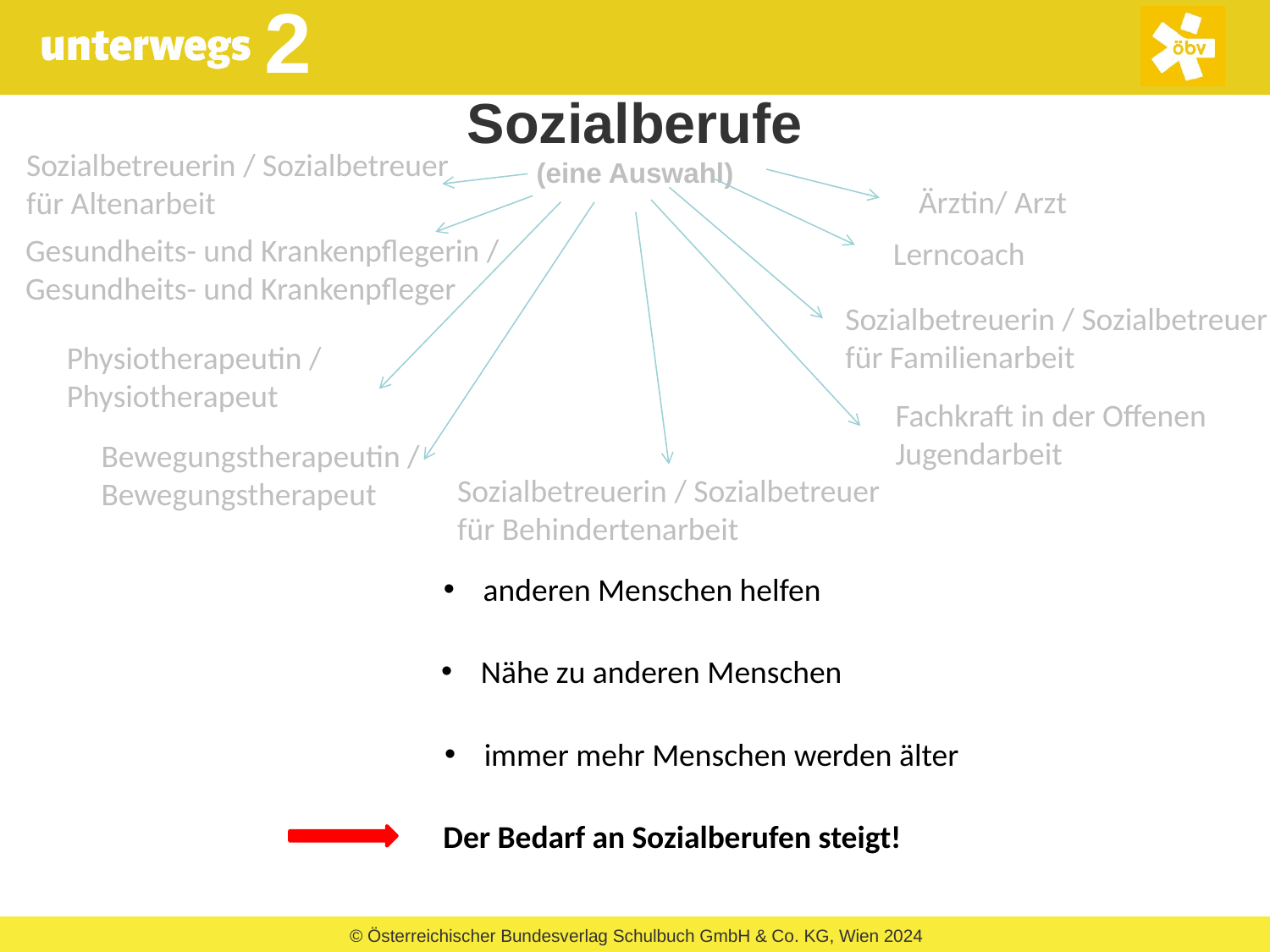

# Sozialberufe (eine Auswahl)
Sozialbetreuerin / Sozialbetreuer
für Altenarbeit
Ärztin/ Arzt
Gesundheits- und Krankenpflegerin /
Gesundheits- und Krankenpfleger
Lerncoach
Sozialbetreuerin / Sozialbetreuer
für Familienarbeit
Physiotherapeutin /
Physiotherapeut
Fachkraft in der Offenen Jugendarbeit
Bewegungstherapeutin /
Bewegungstherapeut
Sozialbetreuerin / Sozialbetreuer
für Behindertenarbeit
anderen Menschen helfen
Nähe zu anderen Menschen
immer mehr Menschen werden älter
Der Bedarf an Sozialberufen steigt!